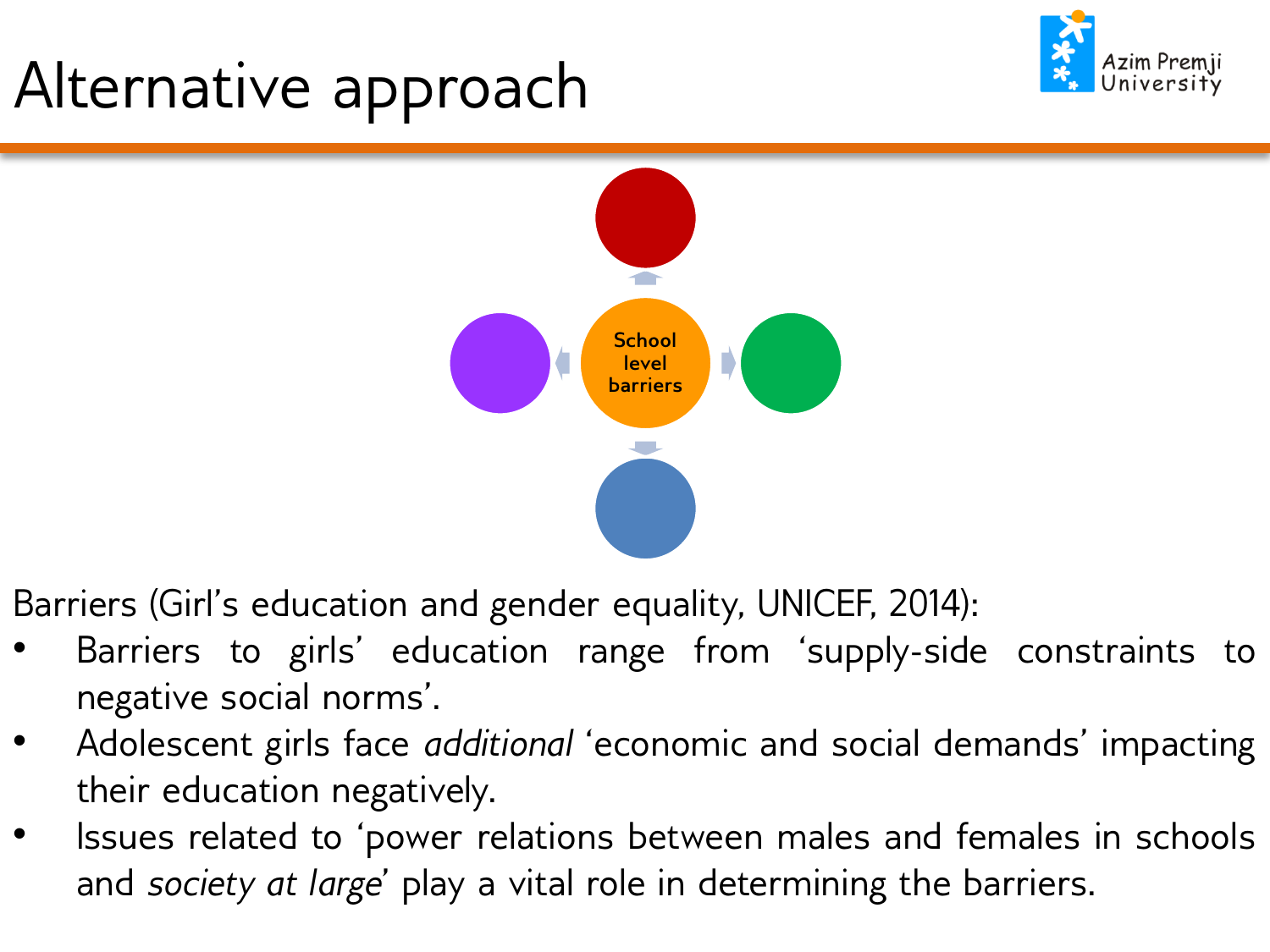

# Alternative approach
School level barriers

Barriers (Girl’s education and gender equality, UNICEF, 2014):
Barriers to girls’ education range from ‘supply-side constraints to negative social norms’.
Adolescent girls face additional ‘economic and social demands’ impacting their education negatively.
Issues related to ‘power relations between males and females in schools and society at large’ play a vital role in determining the barriers.